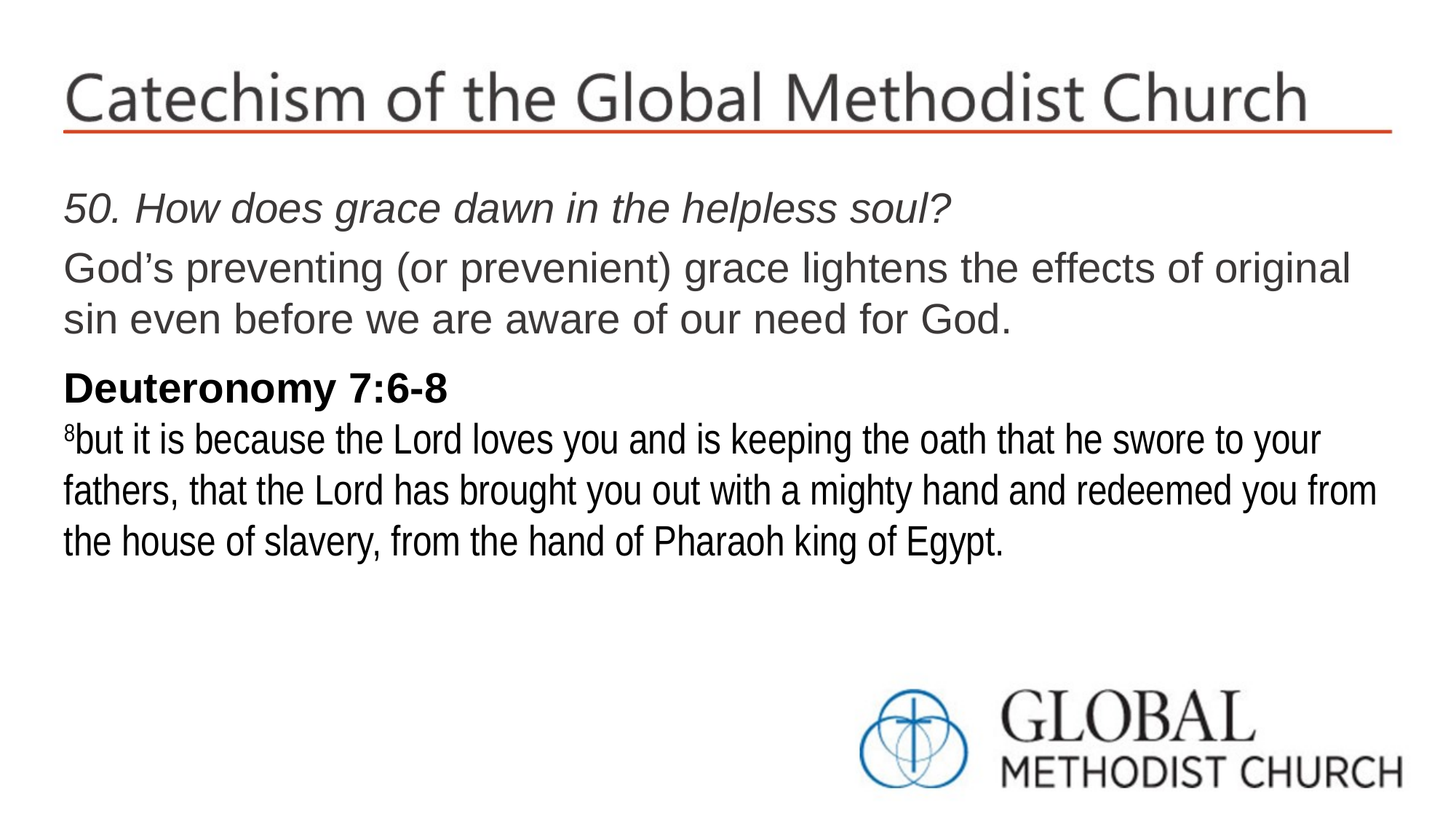

50. How does grace dawn in the helpless soul?
God’s preventing (or prevenient) grace lightens the effects of original sin even before we are aware of our need for God.
Deuteronomy 7:6-8
8but it is because the Lord loves you and is keeping the oath that he swore to your fathers, that the Lord has brought you out with a mighty hand and redeemed you from the house of slavery, from the hand of Pharaoh king of Egypt.